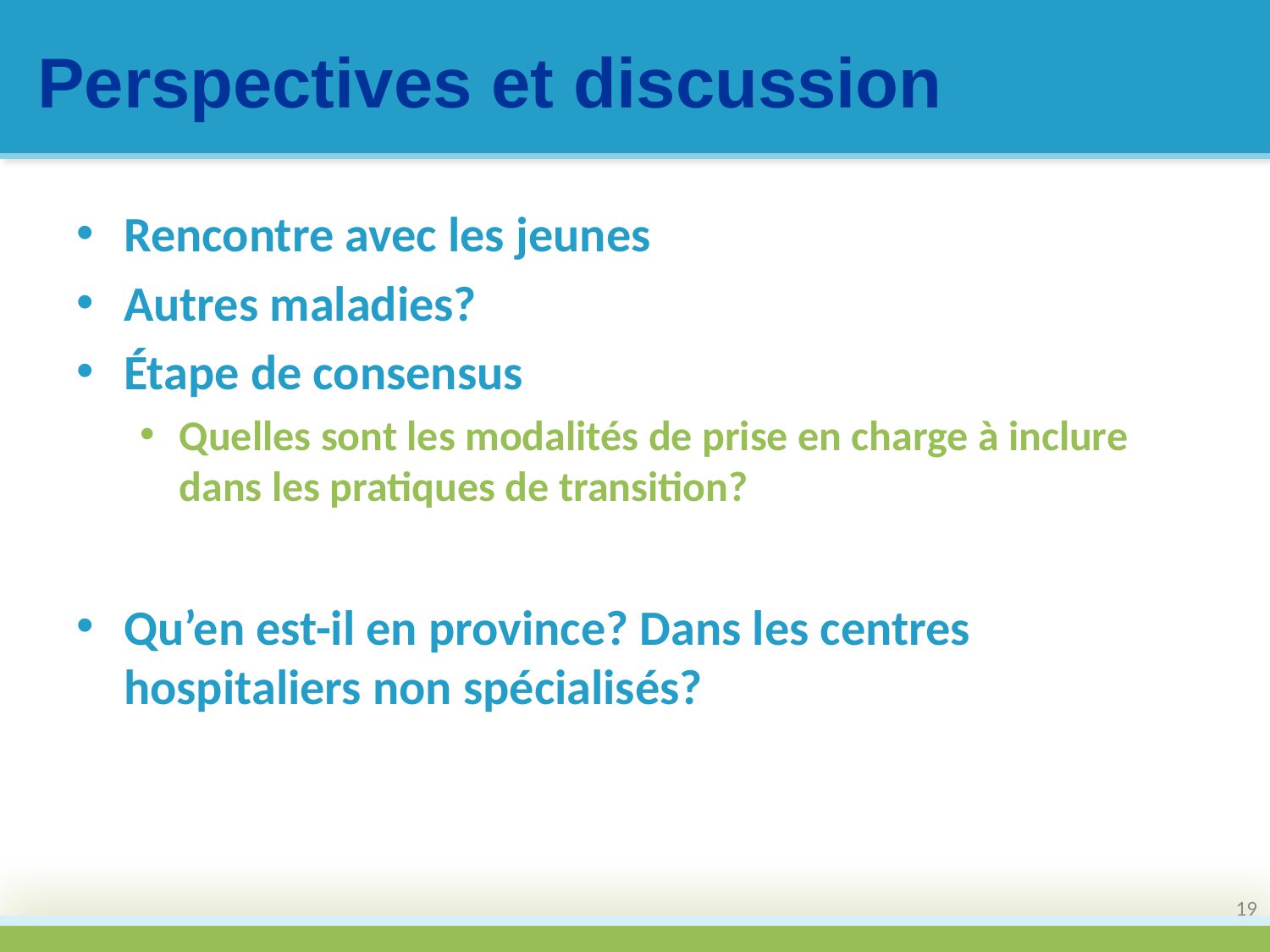

# Perspectives et discussion
Rencontre avec les jeunes
Autres maladies?
Étape de consensus
Quelles sont les modalités de prise en charge à inclure dans les pratiques de transition?

Qu’en est-il en province? Dans les centres hospitaliers non spécialisés?

19